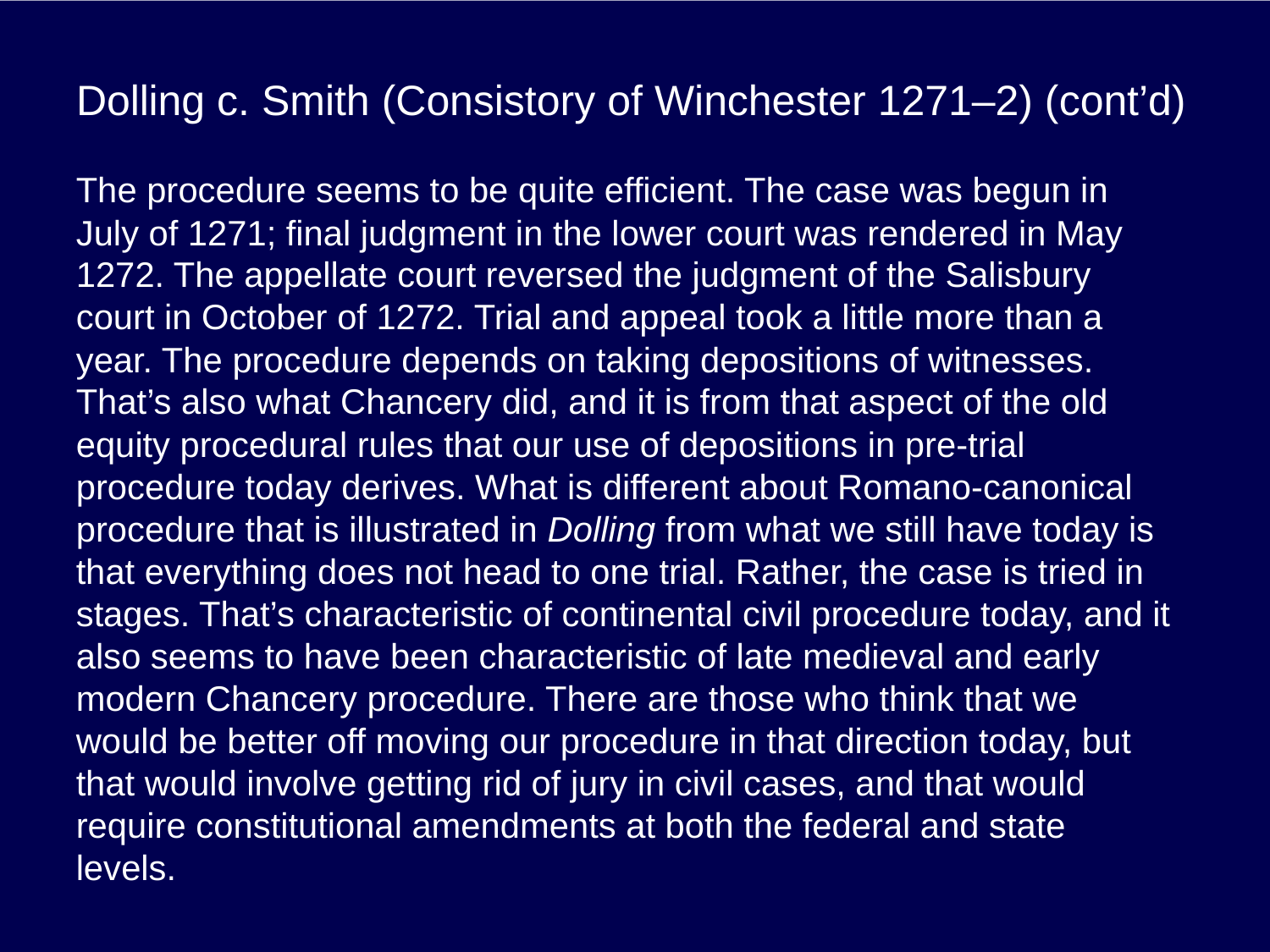

# Dolling c. Smith (Consistory of Winchester 1271–2) (cont’d)
The procedure seems to be quite efficient. The case was begun in July of 1271; final judgment in the lower court was rendered in May 1272. The appellate court reversed the judgment of the Salisbury court in October of 1272. Trial and appeal took a little more than a year. The procedure depends on taking depositions of witnesses. That’s also what Chancery did, and it is from that aspect of the old equity procedural rules that our use of depositions in pre-trial procedure today derives. What is different about Romano-canonical procedure that is illustrated in Dolling from what we still have today is that everything does not head to one trial. Rather, the case is tried in stages. That’s characteristic of continental civil procedure today, and it also seems to have been characteristic of late medieval and early modern Chancery procedure. There are those who think that we would be better off moving our procedure in that direction today, but that would involve getting rid of jury in civil cases, and that would require constitutional amendments at both the federal and state levels.